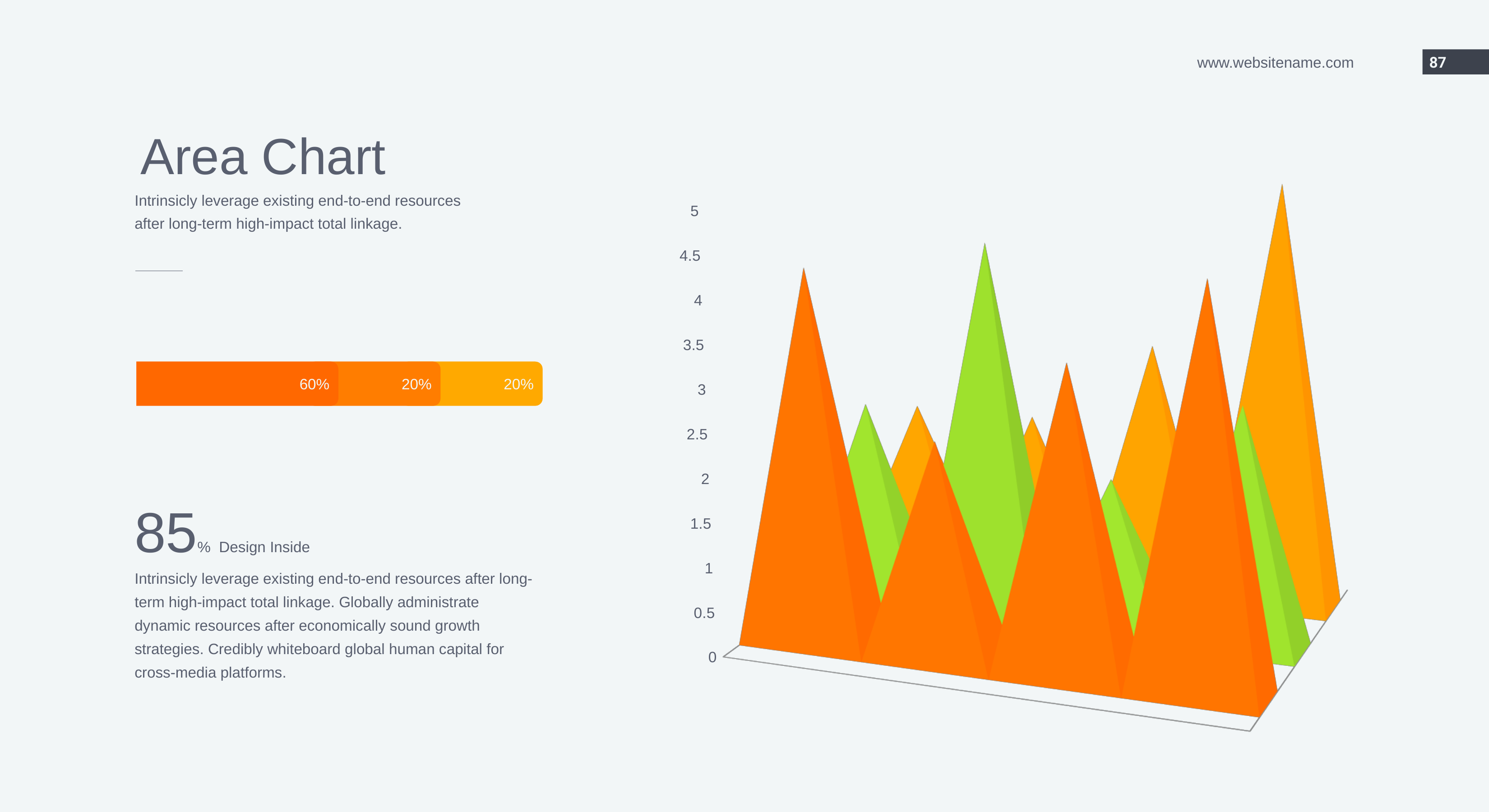

www.websitename.com
87
Area Chart

[unsupported chart]

Intrinsicly leverage existing end-to-end resources after long-term high-impact total linkage.

60%
20%
20%
85%  Design Inside
Intrinsicly leverage existing end-to-end resources after long-term high-impact total linkage. Globally administrate dynamic resources after economically sound growth strategies. Credibly whiteboard global human capital for cross-media platforms.